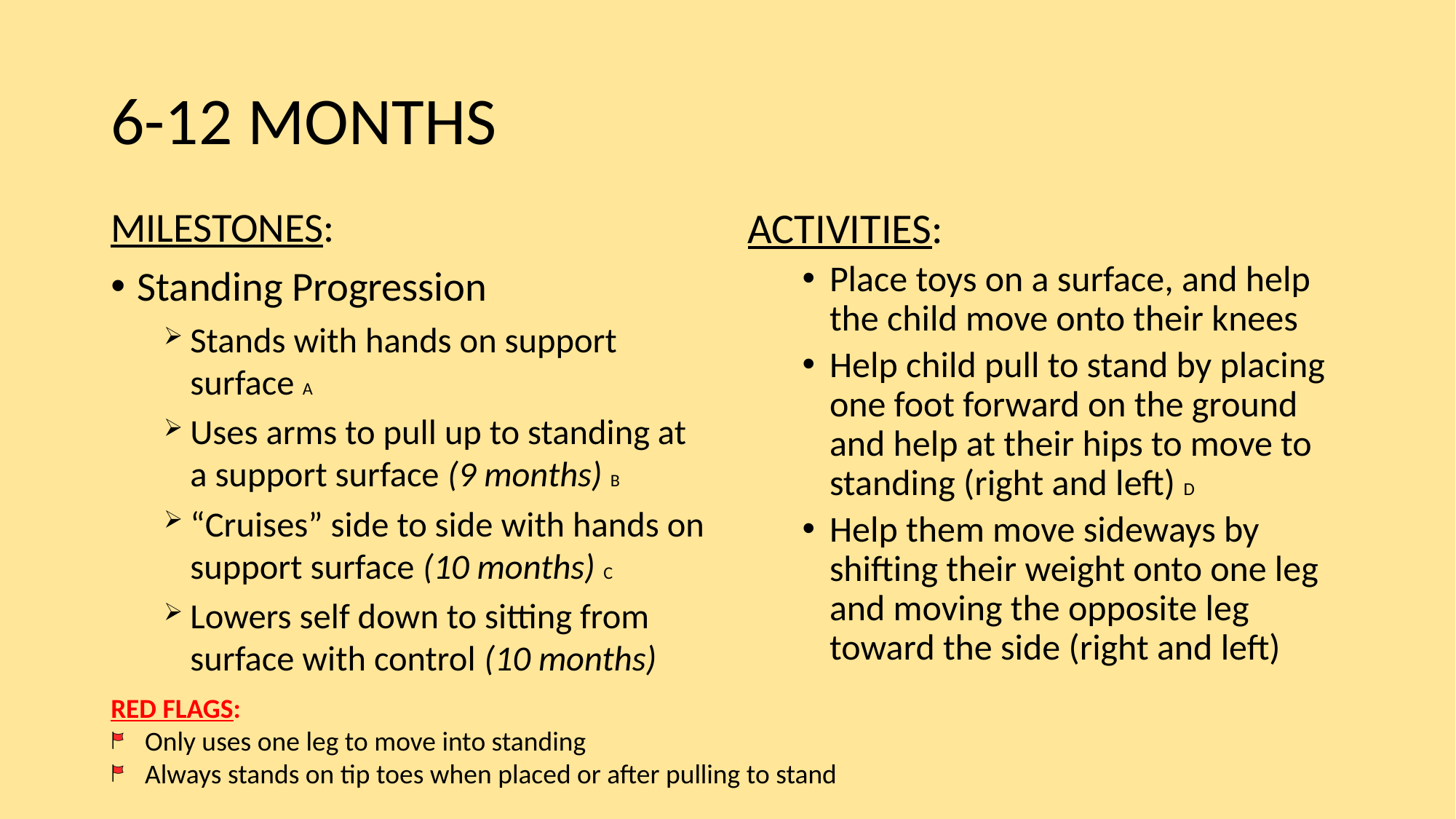

# 6-12 MONTHS
MILESTONES:
Standing Progression
Stands with hands on support surface A
Uses arms to pull up to standing at a support surface (9 months) B
“Cruises” side to side with hands on support surface (10 months) C
Lowers self down to sitting from surface with control (10 months)

ACTIVITIES:
Place toys on a surface, and help the child move onto their knees
Help child pull to stand by placing one foot forward on the ground and help at their hips to move to standing (right and left) D
Help them move sideways by shifting their weight onto one leg and moving the opposite leg toward the side (right and left)
RED FLAGS:
Only uses one leg to move into standing
Always stands on tip toes when placed or after pulling to stand